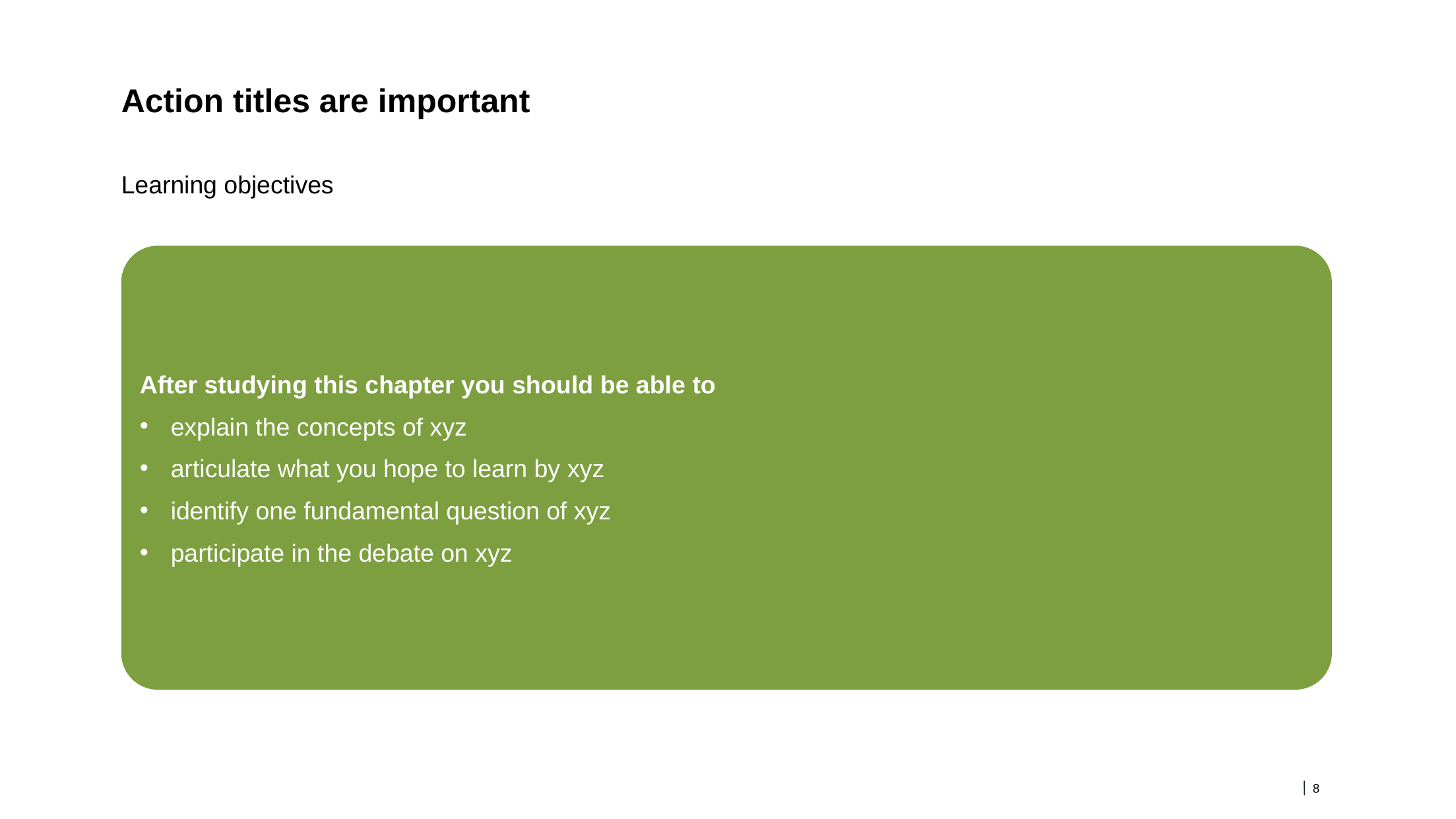

# Action titles are important
Learning objectives
After studying this chapter you should be able to
explain the concepts of xyz
articulate what you hope to learn by xyz
identify one fundamental question of xyz
participate in the debate on xyz
8